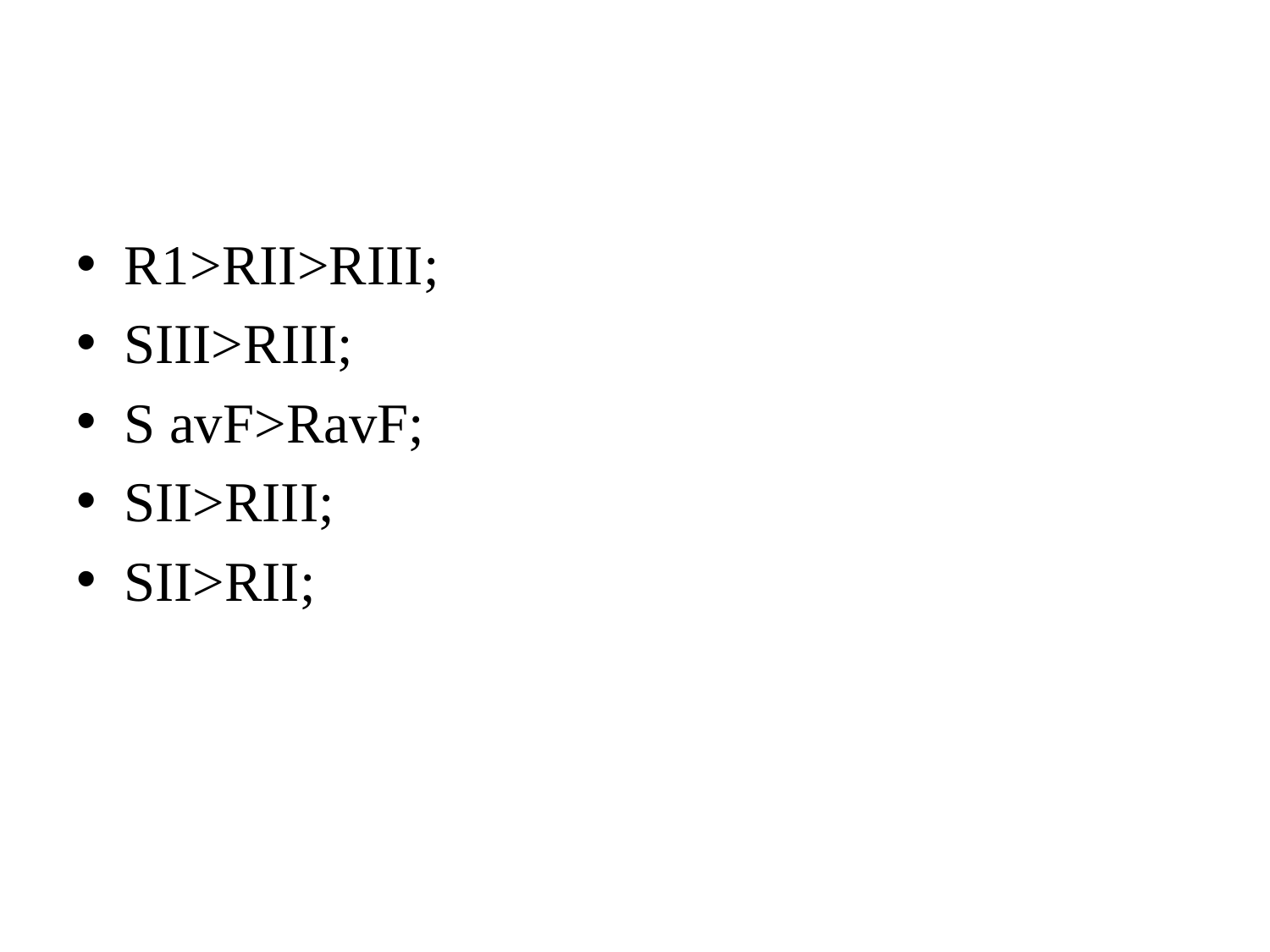

#
R1>RII>RIII;
SIII>RIII;
S avF>RavF;
SII>RIII;
SII>RII;